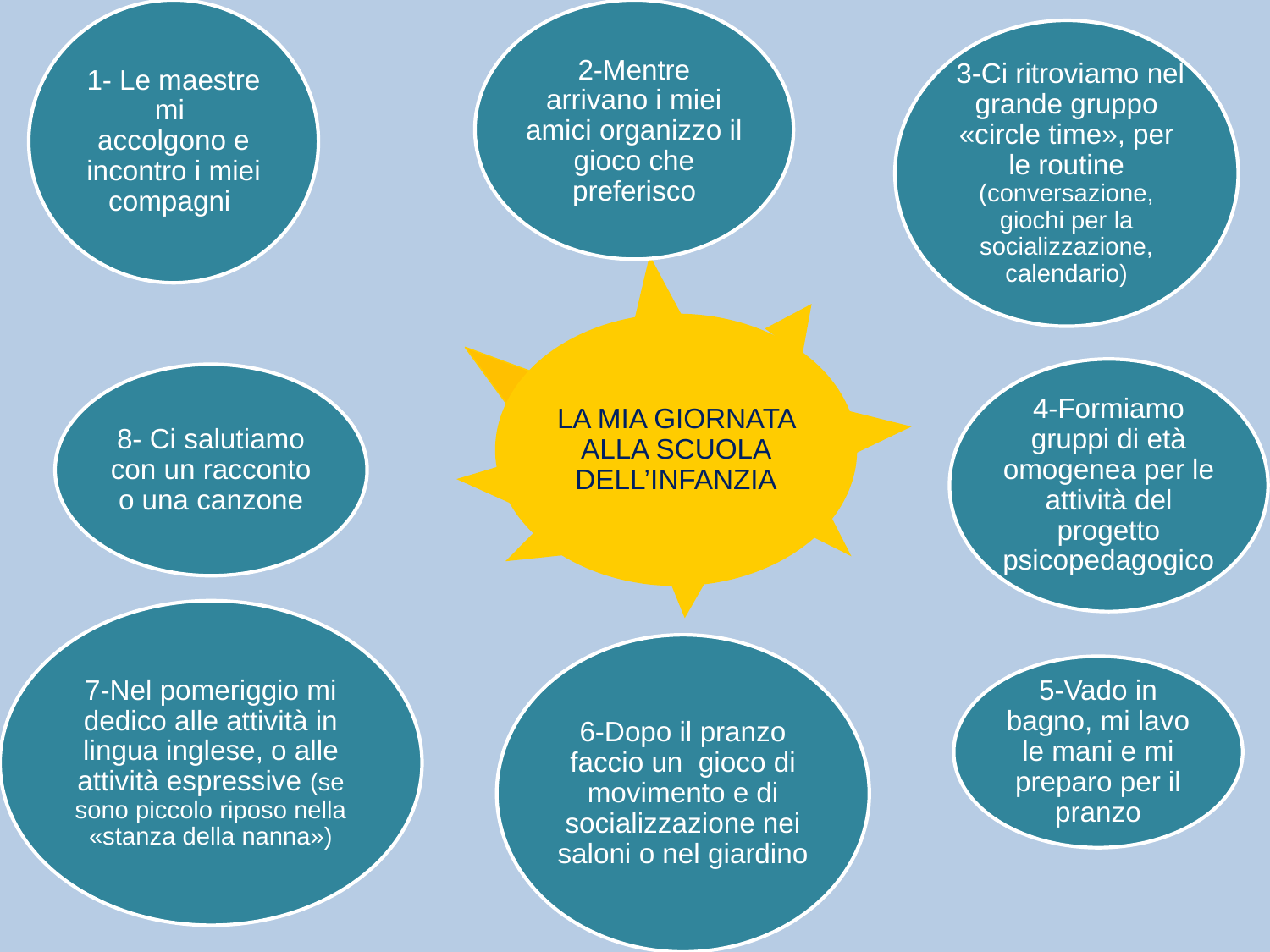

2-Mentre arrivano i miei amici organizzo il gioco che preferisco

1- Le maestre mi
accolgono e incontro i miei
compagni
 3-Ci ritroviamo nel grande gruppo «circle time», per le routine (conversazione, giochi per la socializzazione,
calendario)

LA MIA GIORNATA ALLA SCUOLA
DELL’INFANZIA

8- Ci salutiamo con un racconto o una canzone
4-Formiamo gruppi di età omogenea per le attività del progetto psicopedagogico

7-Nel pomeriggio mi dedico alle attività in lingua inglese, o alle attività espressive (se sono piccolo riposo nella «stanza della nanna»)

6-Dopo il pranzo faccio un  gioco di movimento e di socializzazione nei saloni o nel giardino
5-Vado in bagno, mi lavo le mani e mi preparo per il pranzo